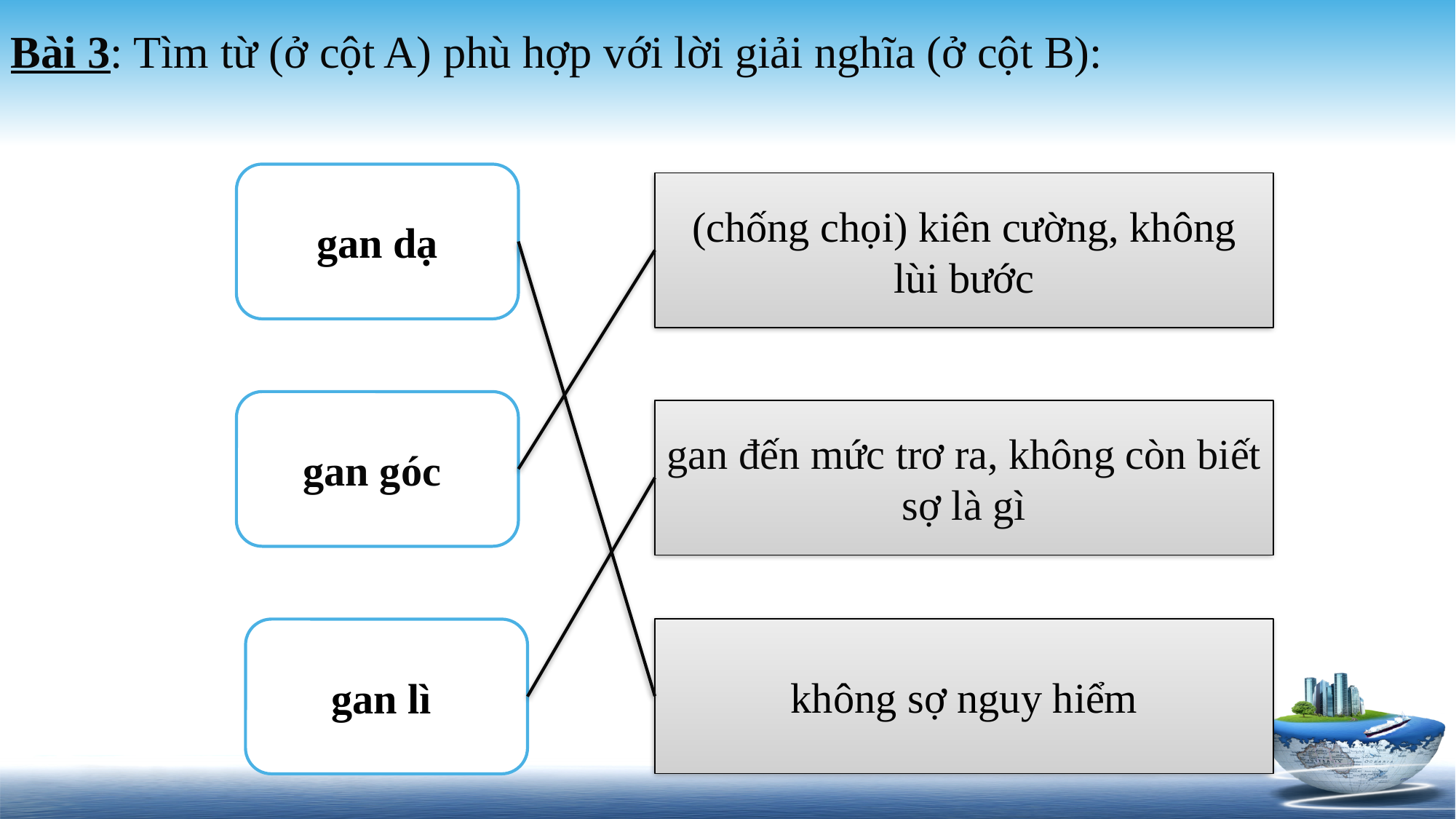

Bài 3: Tìm từ (ở cột A) phù hợp với lời giải nghĩa (ở cột B):
gan dạ
(chống chọi) kiên cường, không lùi bước
gan góc
gan đến mức trơ ra, không còn biết sợ là gì
không sợ nguy hiểm
gan lì